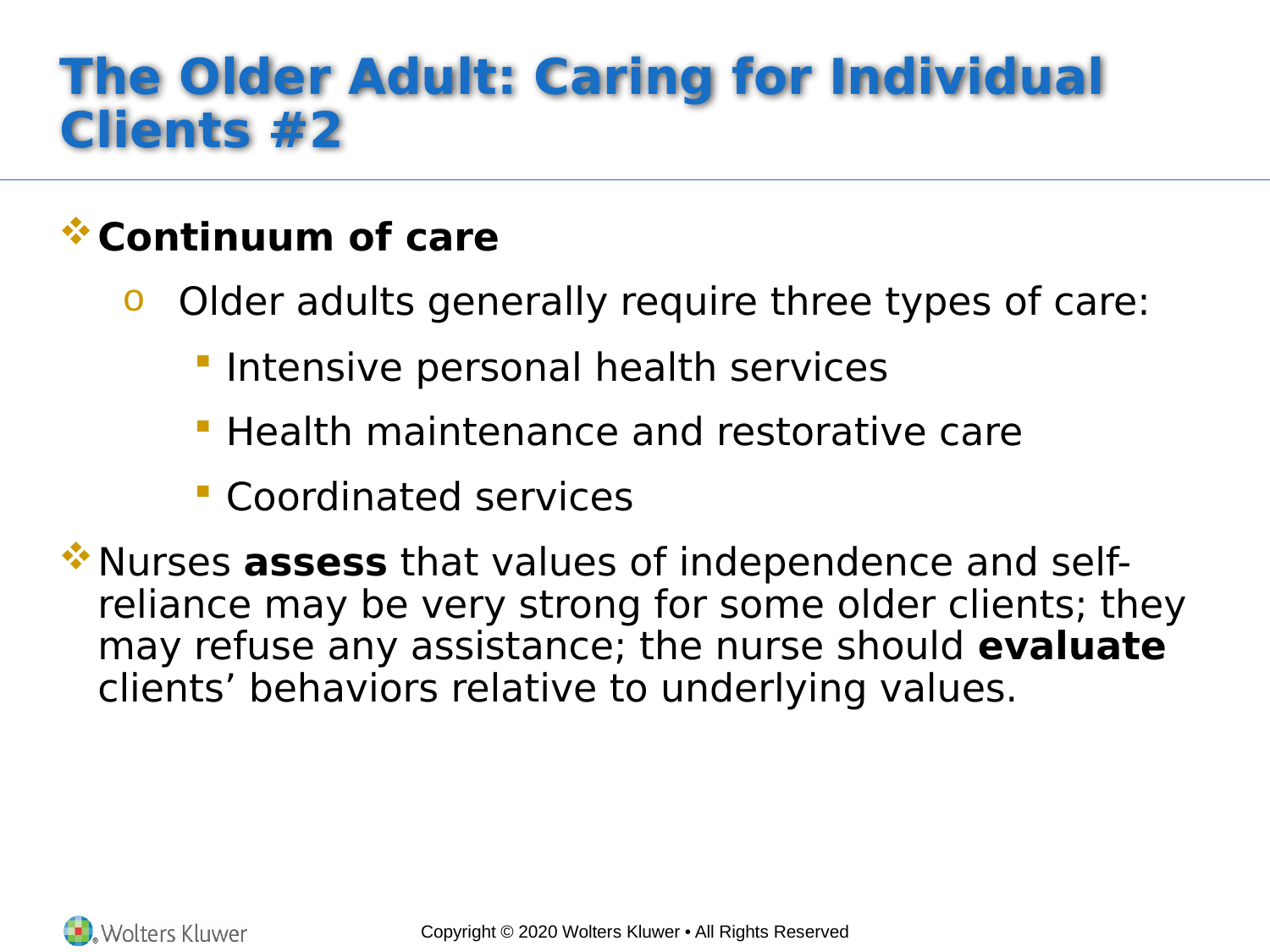

# The Older Adult: Caring for Individual Clients #2
Continuum of care
Older adults generally require three types of care:
Intensive personal health services
Health maintenance and restorative care
Coordinated services
Nurses assess that values of independence and self-reliance may be very strong for some older clients; they may refuse any assistance; the nurse should evaluate clients’ behaviors relative to underlying values.